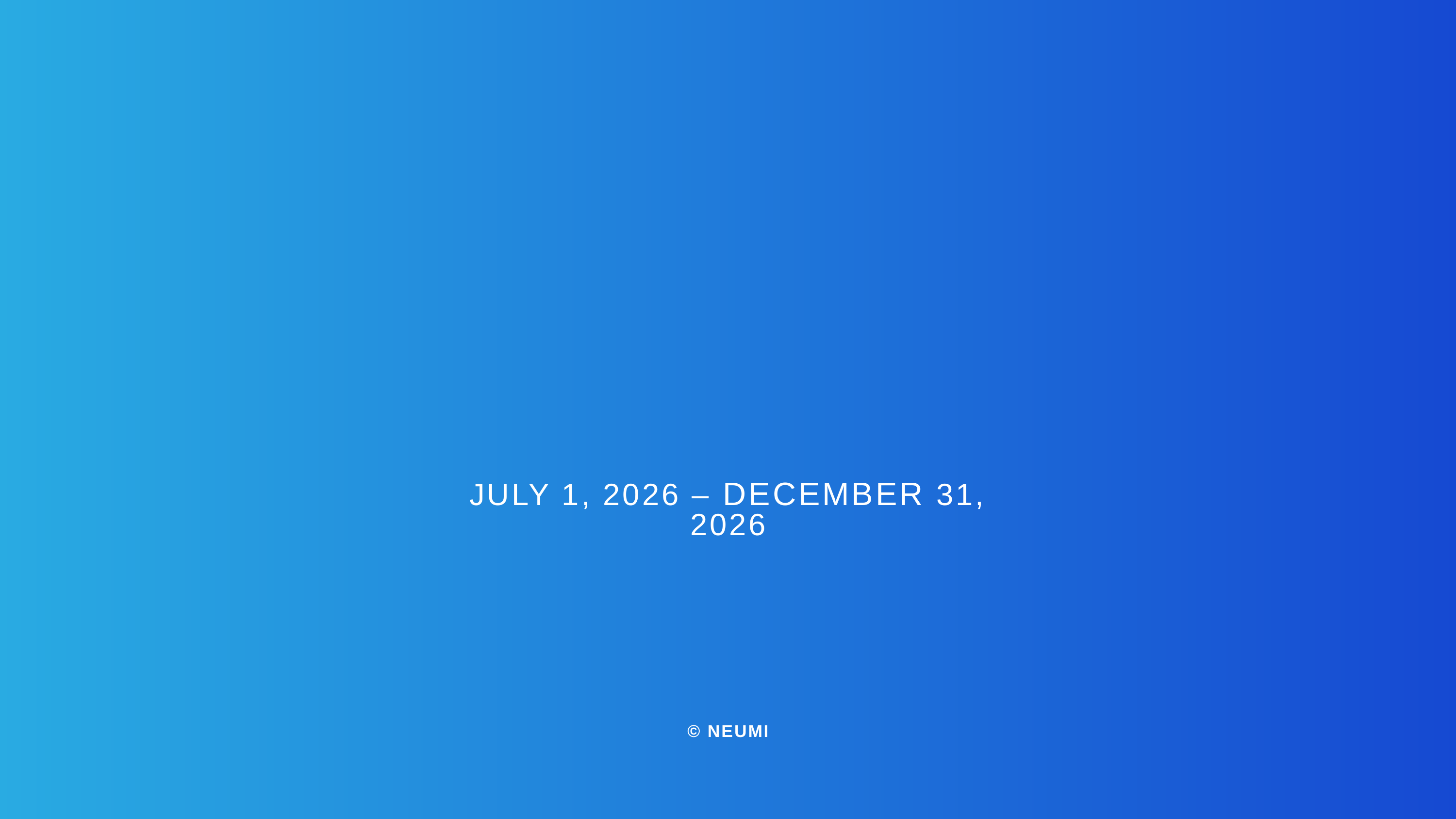

JULY 1, 2026 – DECEMBER 31, 2026
© NEUMI